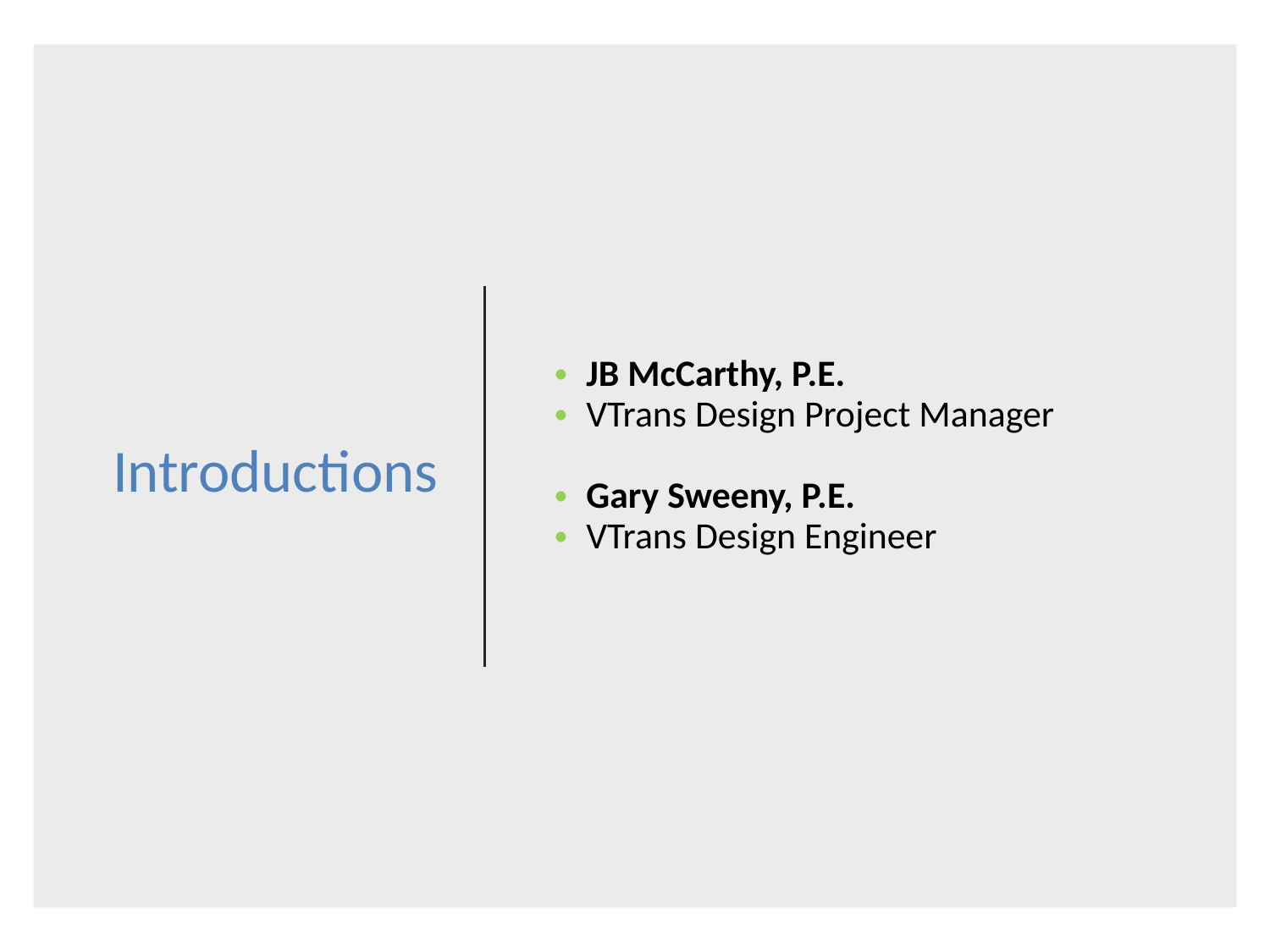

# Introductions

JB McCarthy, P.E.
VTrans Design Project Manager

Gary Sweeny, P.E.
VTrans Design Engineer